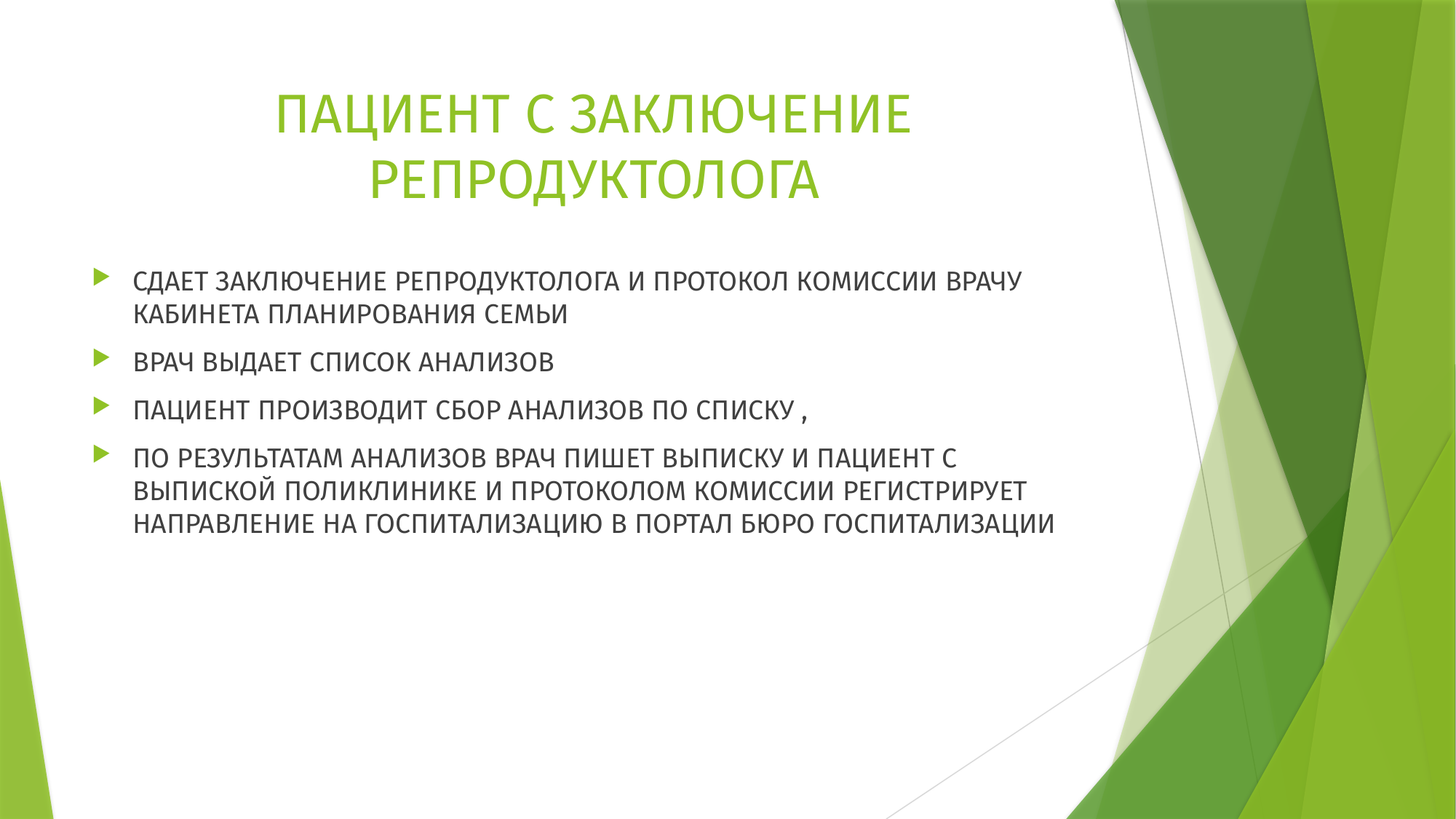

# ПАЦИЕНТ С ЗАКЛЮЧЕНИЕ РЕПРОДУКТОЛОГА
СДАЕТ ЗАКЛЮЧЕНИЕ РЕПРОДУКТОЛОГА И ПРОТОКОЛ КОМИССИИ ВРАЧУ КАБИНЕТА ПЛАНИРОВАНИЯ СЕМЬИ
ВРАЧ ВЫДАЕТ СПИСОК АНАЛИЗОВ
ПАЦИЕНТ ПРОИЗВОДИТ СБОР АНАЛИЗОВ ПО СПИСКУ ,
ПО РЕЗУЛЬТАТАМ АНАЛИЗОВ ВРАЧ ПИШЕТ ВЫПИСКУ И ПАЦИЕНТ С ВЫПИСКОЙ ПОЛИКЛИНИКЕ И ПРОТОКОЛОМ КОМИССИИ РЕГИСТРИРУЕТ НАПРАВЛЕНИЕ НА ГОСПИТАЛИЗАЦИЮ В ПОРТАЛ БЮРО ГОСПИТАЛИЗАЦИИ